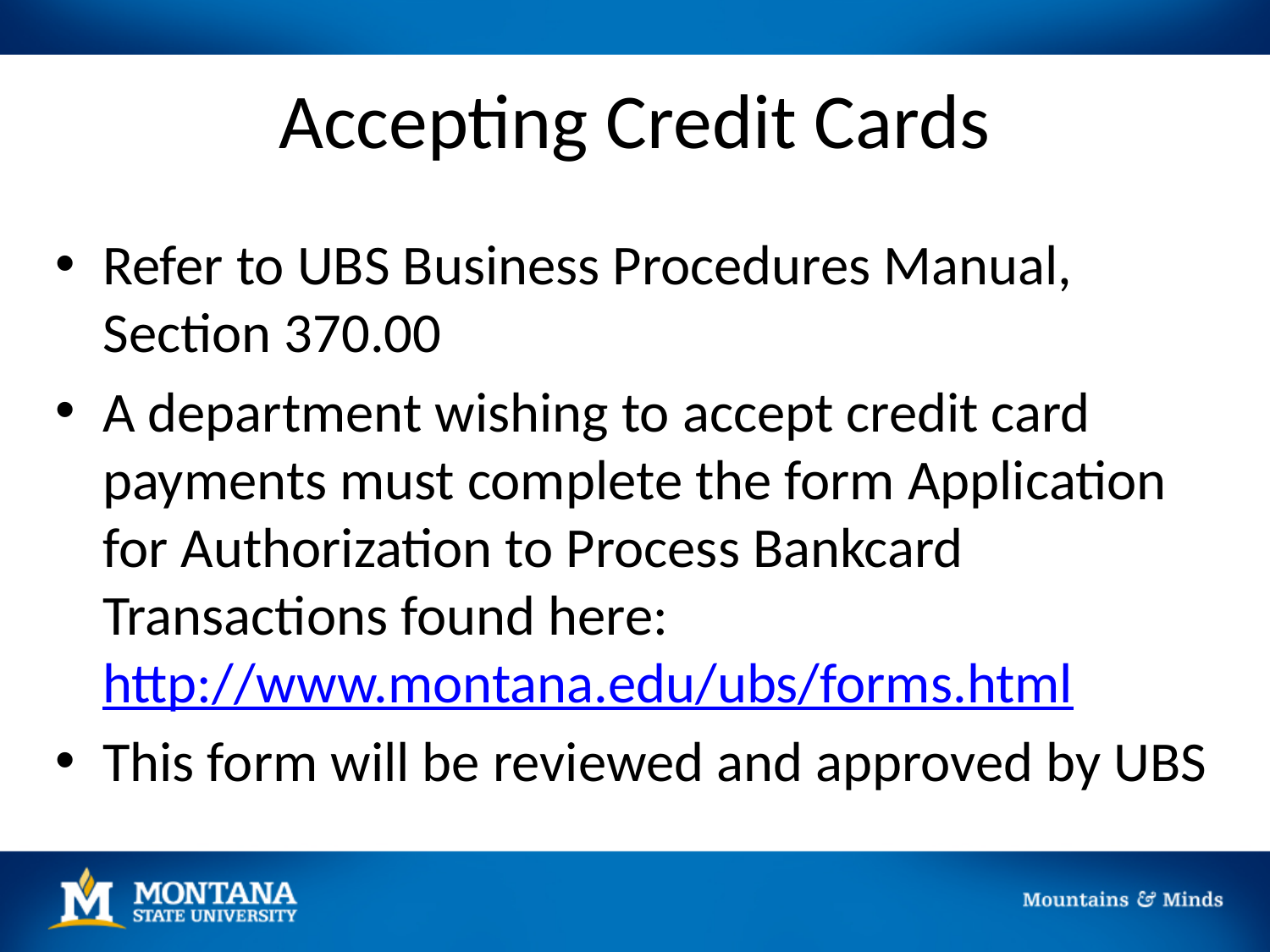

# Accepting Credit Cards
Refer to UBS Business Procedures Manual, Section 370.00
A department wishing to accept credit card payments must complete the form Application for Authorization to Process Bankcard Transactions found here: http://www.montana.edu/ubs/forms.html
This form will be reviewed and approved by UBS